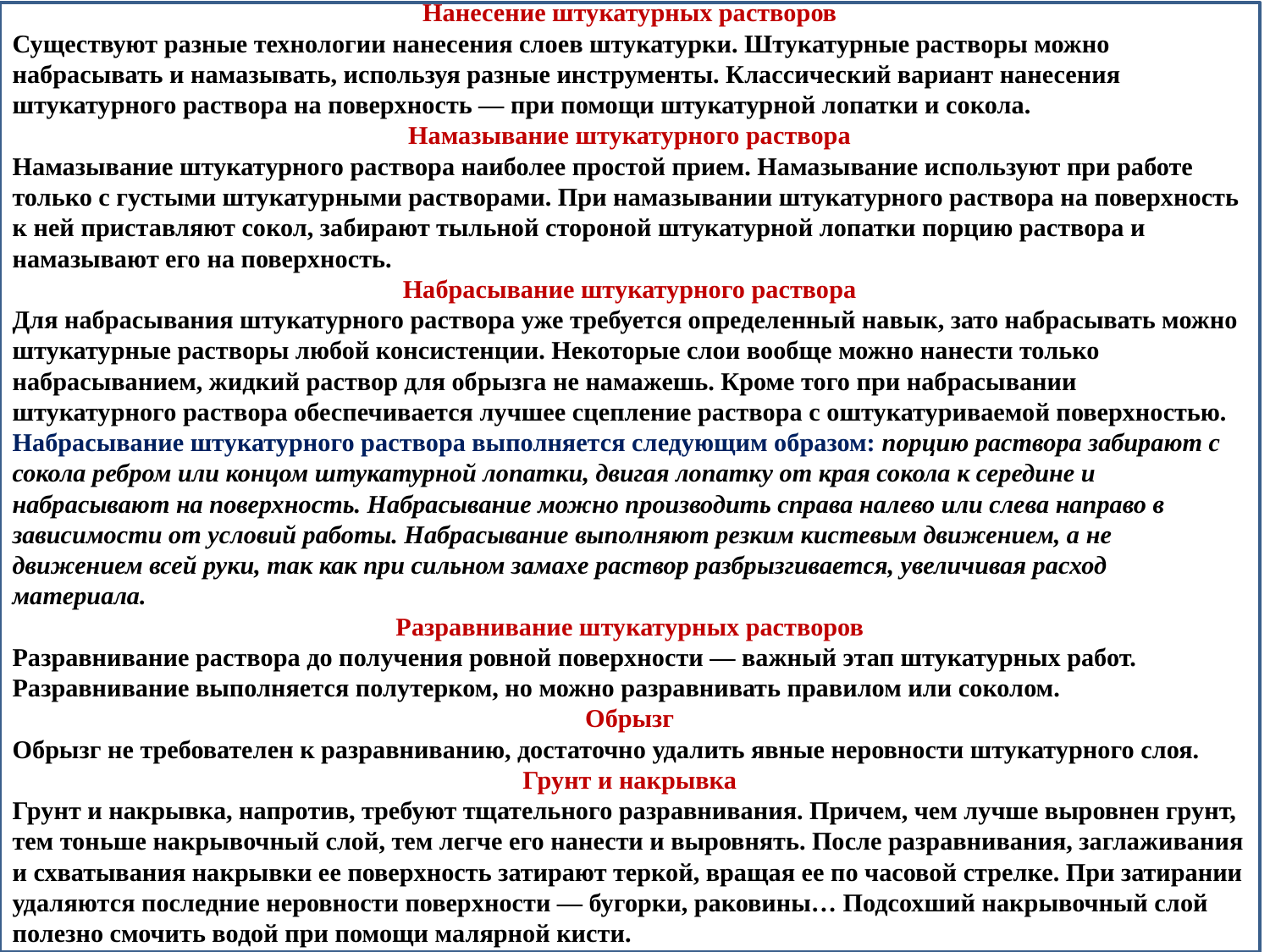

Нанесение штукатурных растворов
Существуют разные технологии нанесения слоев штукатурки. Штукатурные растворы можно набрасывать и намазывать, используя разные инструменты. Классический вариант нанесения штукатурного раствора на поверхность — при помощи штукатурной лопатки и сокола.
Намазывание штукатурного раствора
Намазывание штукатурного раствора наиболее простой прием. Намазывание используют при работе только с густыми штукатурными растворами. При намазывании штукатурного раствора на поверхность к ней приставляют сокол, забирают тыльной стороной штукатурной лопатки порцию раствора и намазывают его на поверхность.
Набрасывание штукатурного раствора
Для набрасывания штукатурного раствора уже требуется определенный навык, зато набрасывать можно штукатурные растворы любой консистенции. Некоторые слои вообще можно нанести только набрасыванием, жидкий раствор для обрызга не намажешь. Кроме того при набрасывании штукатурного раствора обеспечивается лучшее сцепление раствора с оштукатуриваемой поверхностью.
Набрасывание штукатурного раствора выполняется следующим образом: порцию раствора забирают с сокола ребром или концом штукатурной лопатки, двигая лопатку от края сокола к середине и набрасывают на поверхность. Набрасывание можно производить справа налево или слева направо в зависимости от условий работы. Набрасывание выполняют резким кистевым движением, а не движением всей руки, так как при сильном замахе раствор разбрызгивается, увеличивая расход материала.
Разравнивание штукатурных растворов
Разравнивание раствора до получения ровной поверхности — важный этап штукатурных работ. Разравнивание выполняется полутерком, но можно разравнивать правилом или соколом.
Обрызг
Обрызг не требователен к разравниванию, достаточно удалить явные неровности штукатурного слоя.
Грунт и накрывка
Грунт и накрывка, напротив, требуют тщательного разравнивания. Причем, чем лучше выровнен грунт, тем тоньше накрывочный слой, тем легче его нанести и выровнять. После разравнивания, заглаживания и схватывания накрывки ее поверхность затирают теркой, вращая ее по часовой стрелке. При затирании удаляются последние неровности поверхности — бугорки, раковины… Подсохший накрывочный слой полезно смочить водой при помощи малярной кисти.